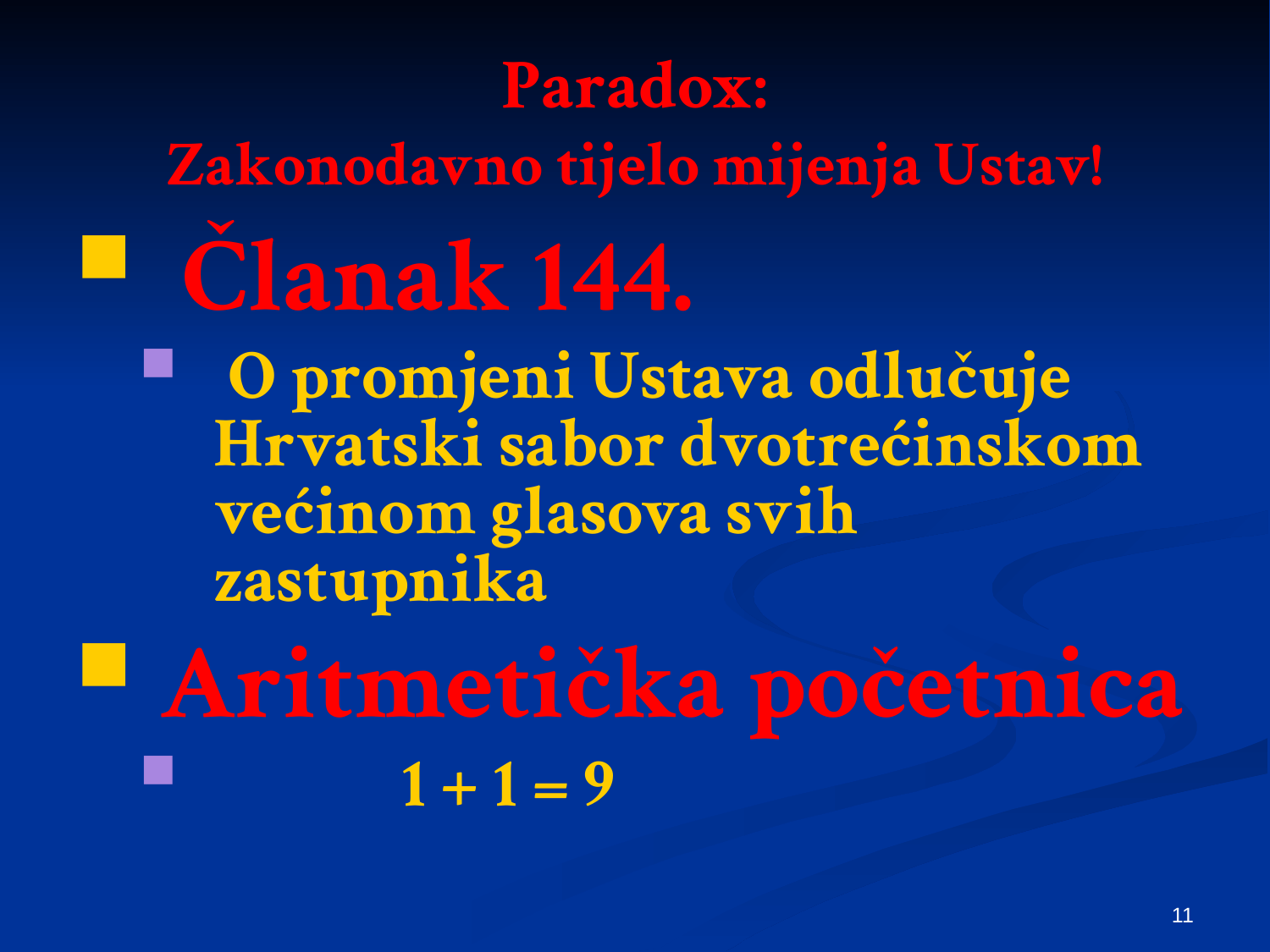

# Paradox: Zakonodavno tijelo mijenja Ustav!
 Članak 144.
 O promjeni Ustava odlučuje Hrvatski sabor dvotrećinskom većinom glasova svih zastupnika
Aritmetička početnica
             1 + 1 = 9
11